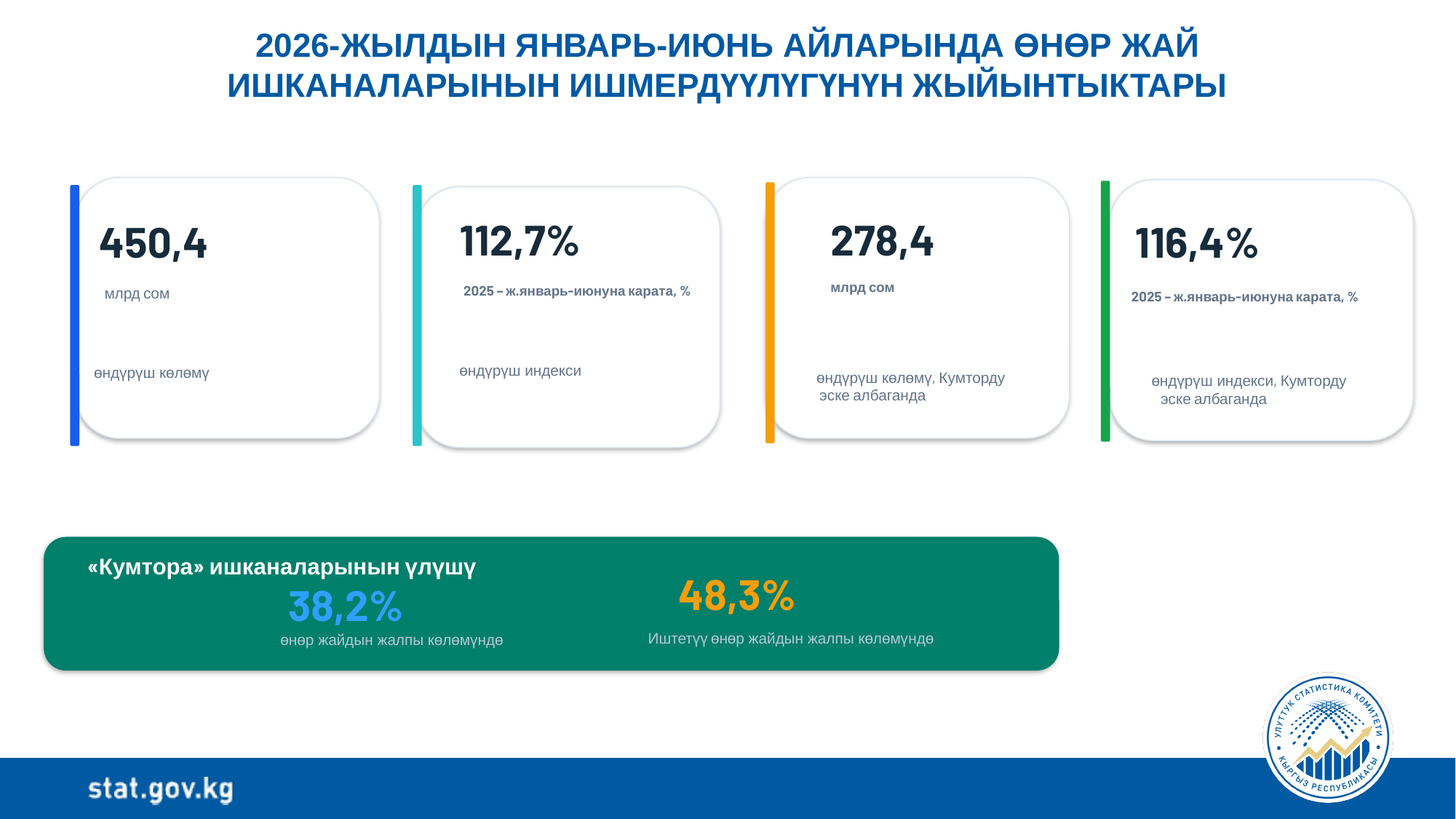

2026-ЖЫЛДЫН ЯНВАРЬ-ИЮНЬ АЙЛАРЫНДА ӨНӨР ЖАЙ ИШКАНАЛАРЫНЫН ИШМЕРДҮҮЛҮГҮНҮН ЖЫЙЫНТЫКТАРЫ

112,7%
278,4
450,4
116,4%
млрд сом
2025 – ж.январь-июнуна карата, %
млрд сом
2025 – ж.январь-июнуна карата, %
өндүрүш индекси

өндүрүш көлөмү

өндүрүш көлөмү, Кумторду                   эске албаганда

өндүрүш индекси, Кумторду                   эске албаганда

«Кумтора» ишканаларынын үлүшү
48,3%
38,2%
Иштетүү өнөр жайдын жалпы көлөмүндө
өнөр жайдын жалпы көлөмүндө